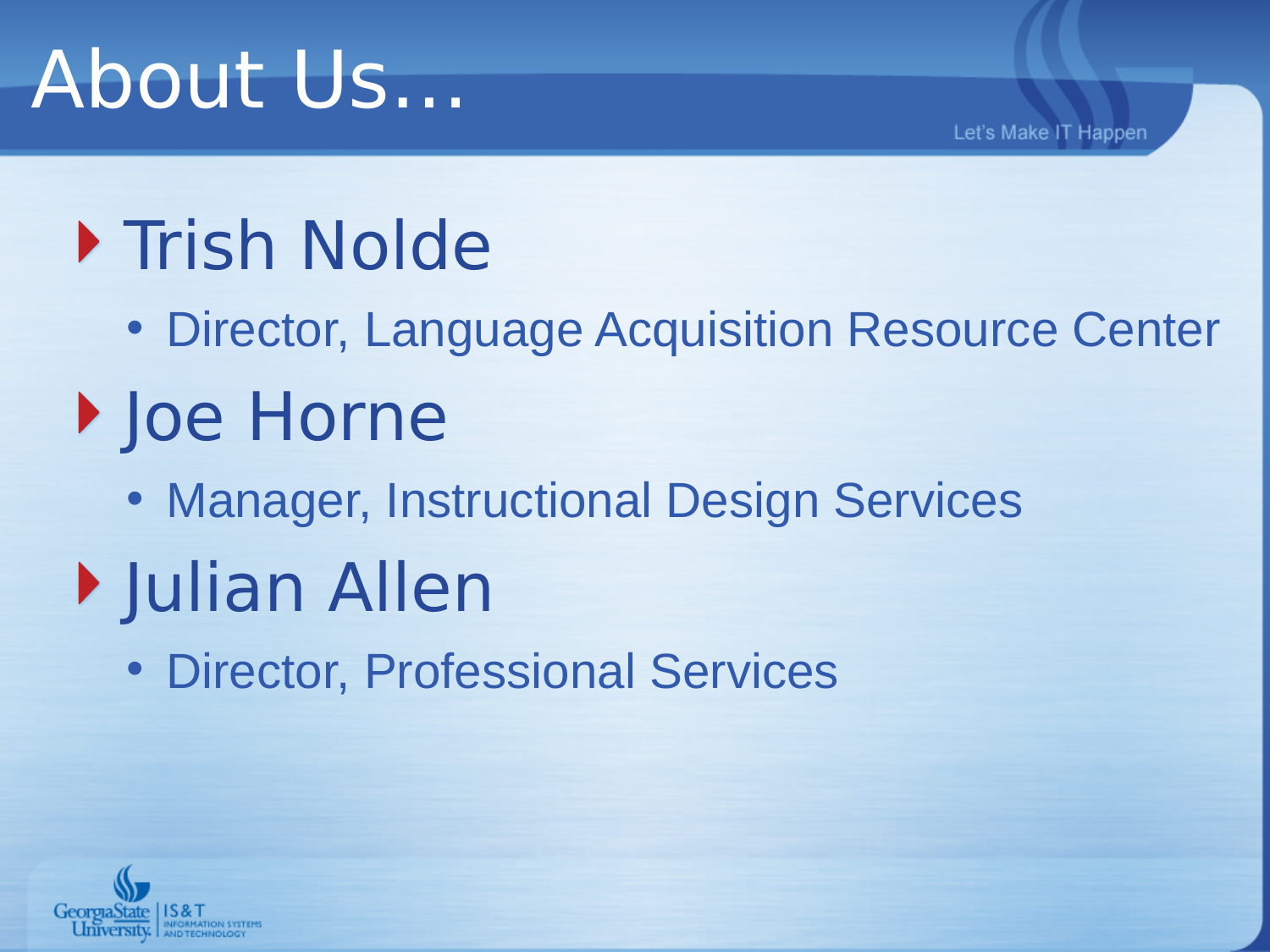

# About Us…
Trish Nolde
Director, Language Acquisition Resource Center
Joe Horne
Manager, Instructional Design Services
Julian Allen
Director, Professional Services